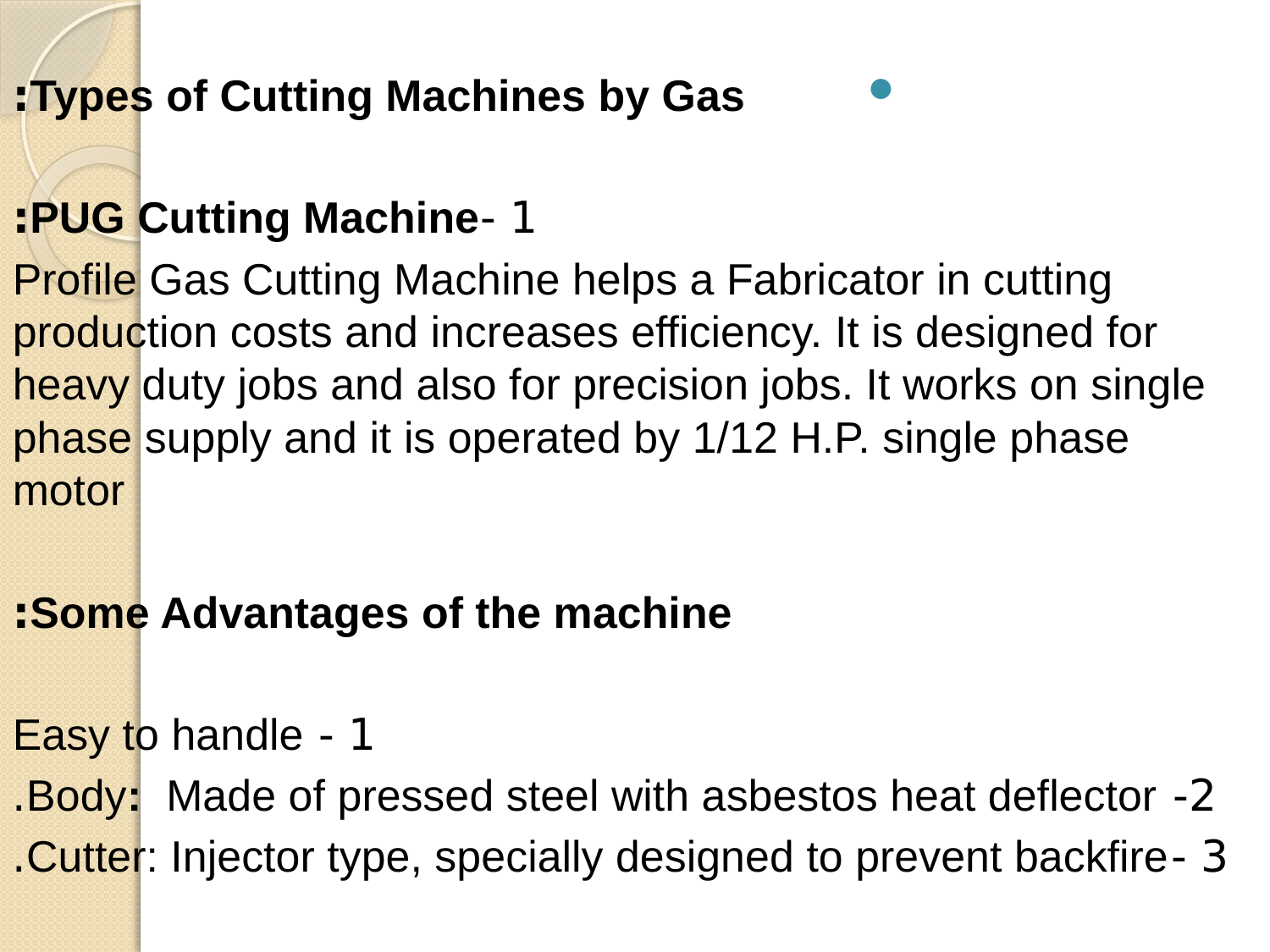

Types of Cutting Machines by Gas:

1 -PUG Cutting Machine:
Profile Gas Cutting Machine helps a Fabricator in cutting production costs and increases efficiency. It is designed for heavy duty jobs and also for precision jobs. It works on single phase supply and it is operated by 1/12 H.P. single phase motor

Some Advantages of the machine:

 1 - Easy to handle
 2- Body:  Made of pressed steel with asbestos heat deflector.
 3 -Cutter: Injector type, specially designed to prevent backfire.